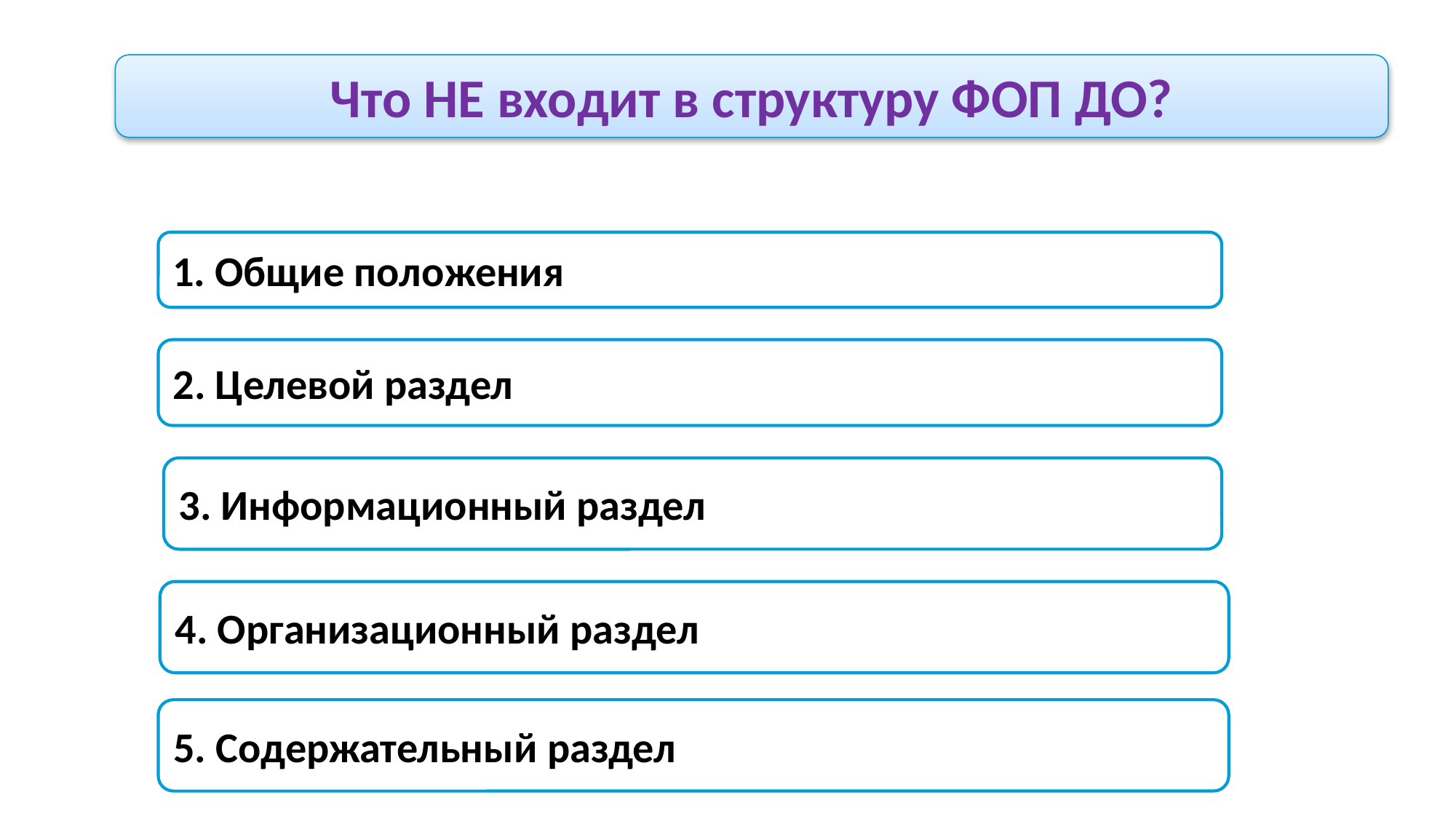

Что НЕ входит в структуру ФОП ДО?

1. Общие положения

2. Целевой раздел
3. Информационный раздел
4. Организационный раздел
5. Содержательный раздел